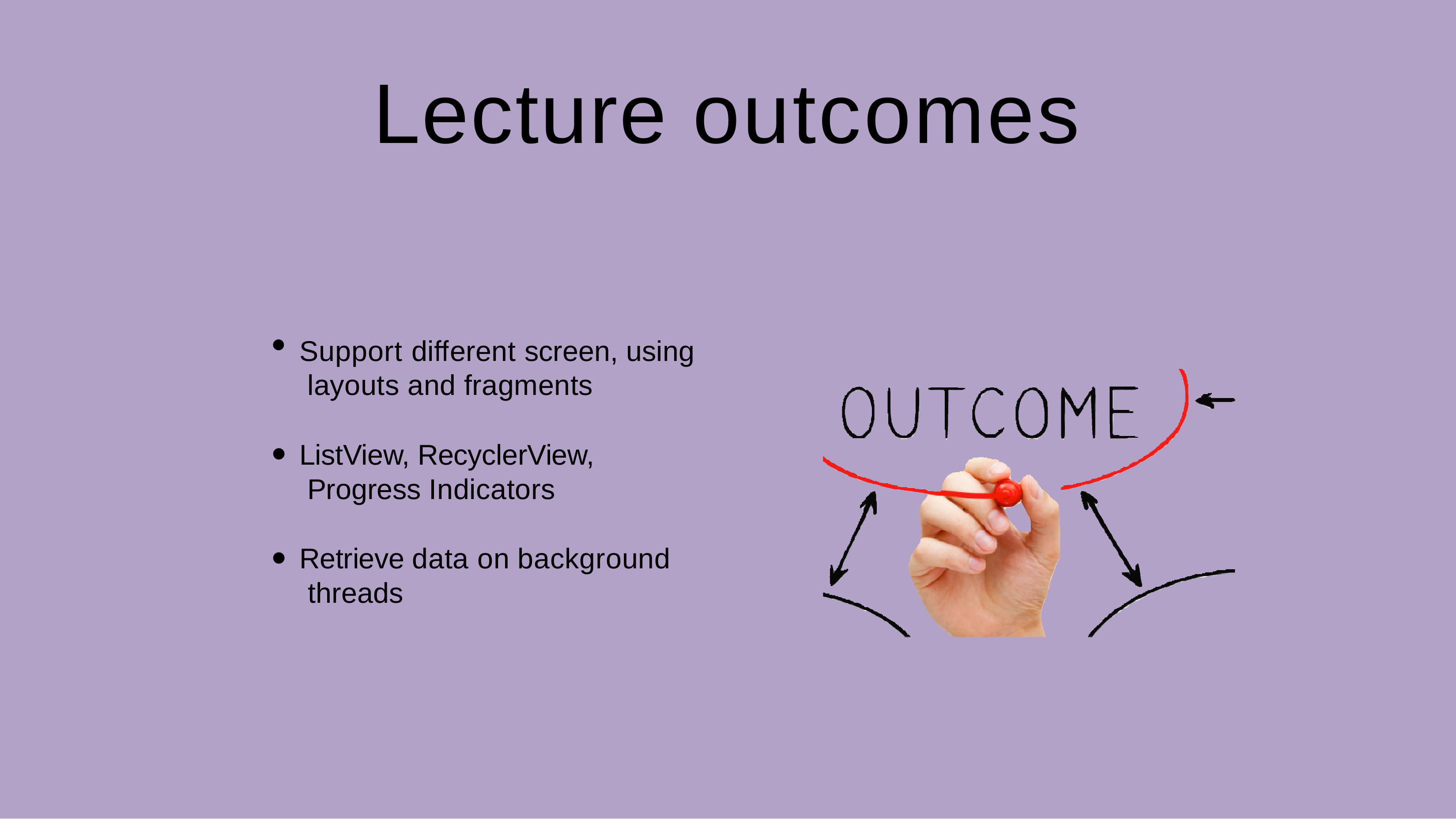

# Lecture outcomes
Support diﬀerent screen, using  layouts and fragments

ListView, RecyclerView,  Progress Indicators

Retrieve data on background  threads